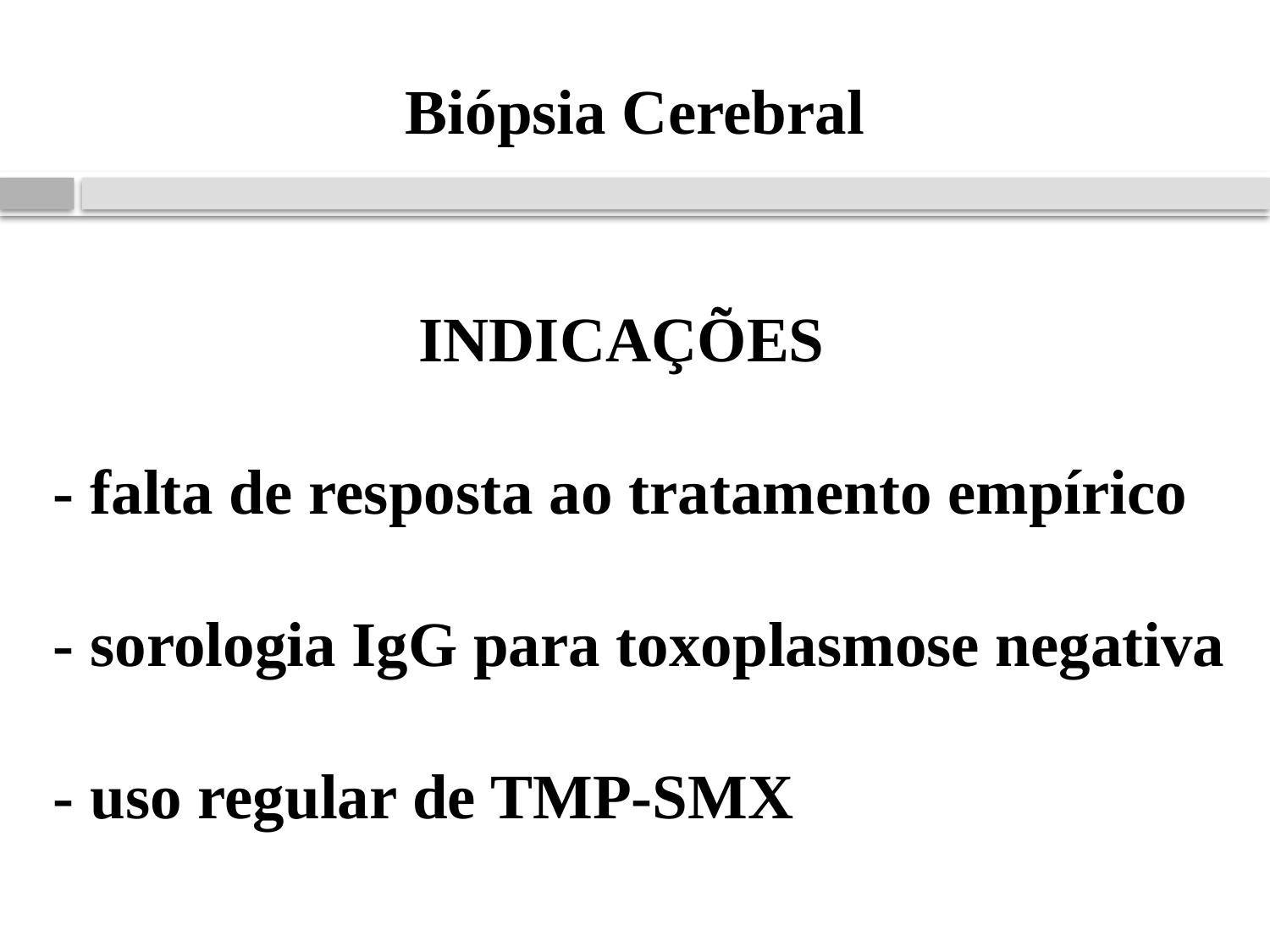

Biópsia Cerebral
                       INDICAÇÕES
- falta de resposta ao tratamento empírico
- sorologia IgG para toxoplasmose negativa
- uso regular de TMP-SMX